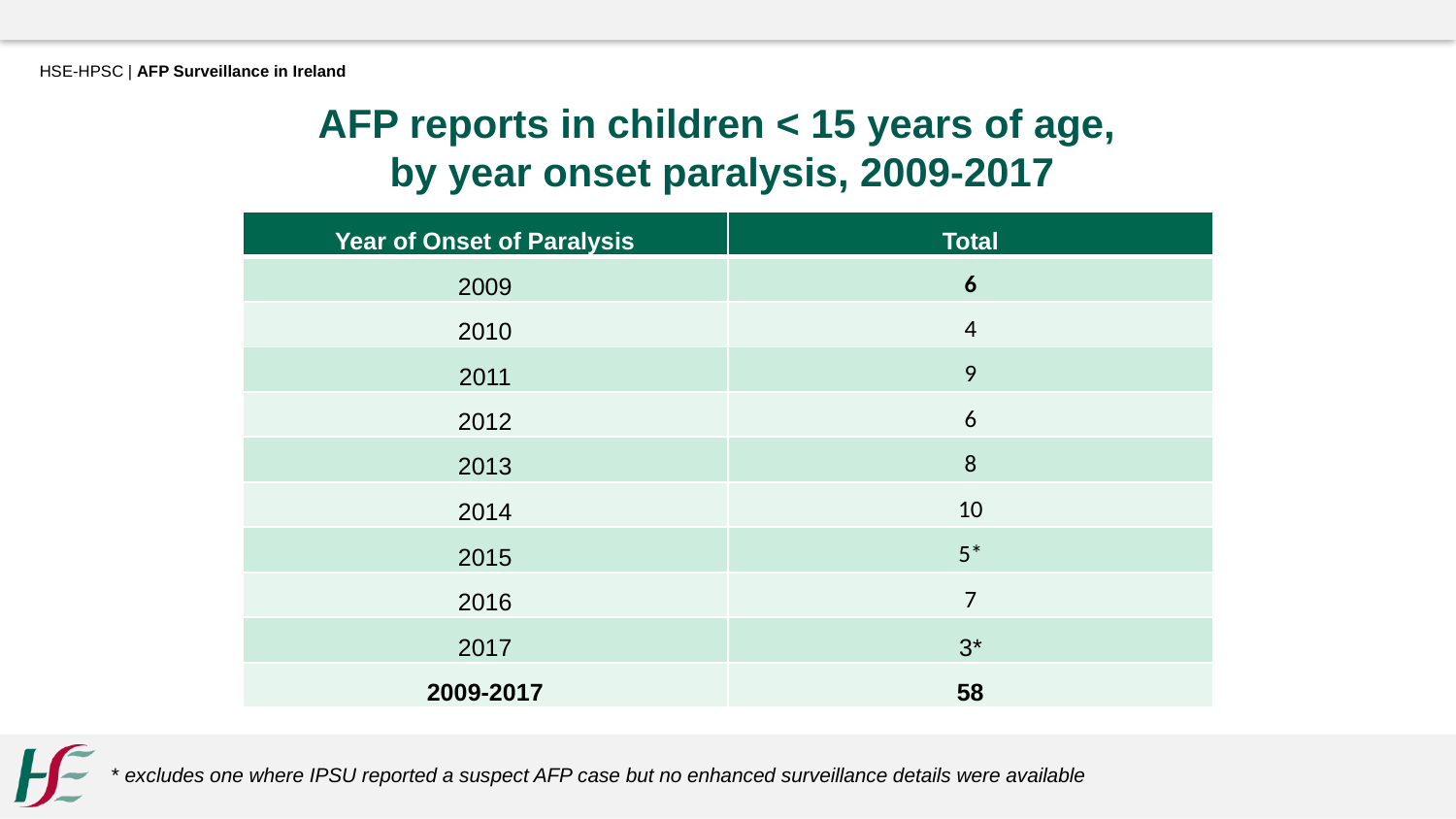

HSE-HPSC | AFP Surveillance in Ireland
AFP reports in children < 15 years of age,
by year onset paralysis, 2009-2017
| Year of Onset of Paralysis | Total |
| --- | --- |
| 2009 | 6 |
| 2010 | 4 |
| 2011 | 9 |
| 2012 | 6 |
| 2013 | 8 |
| 2014 | 10 |
| 2015 | 5\* |
| 2016 | 7 |
| 2017 | 3\* |
| 2009-2017 | 58 |
* excludes one where IPSU reported a suspect AFP case but no enhanced surveillance details were available